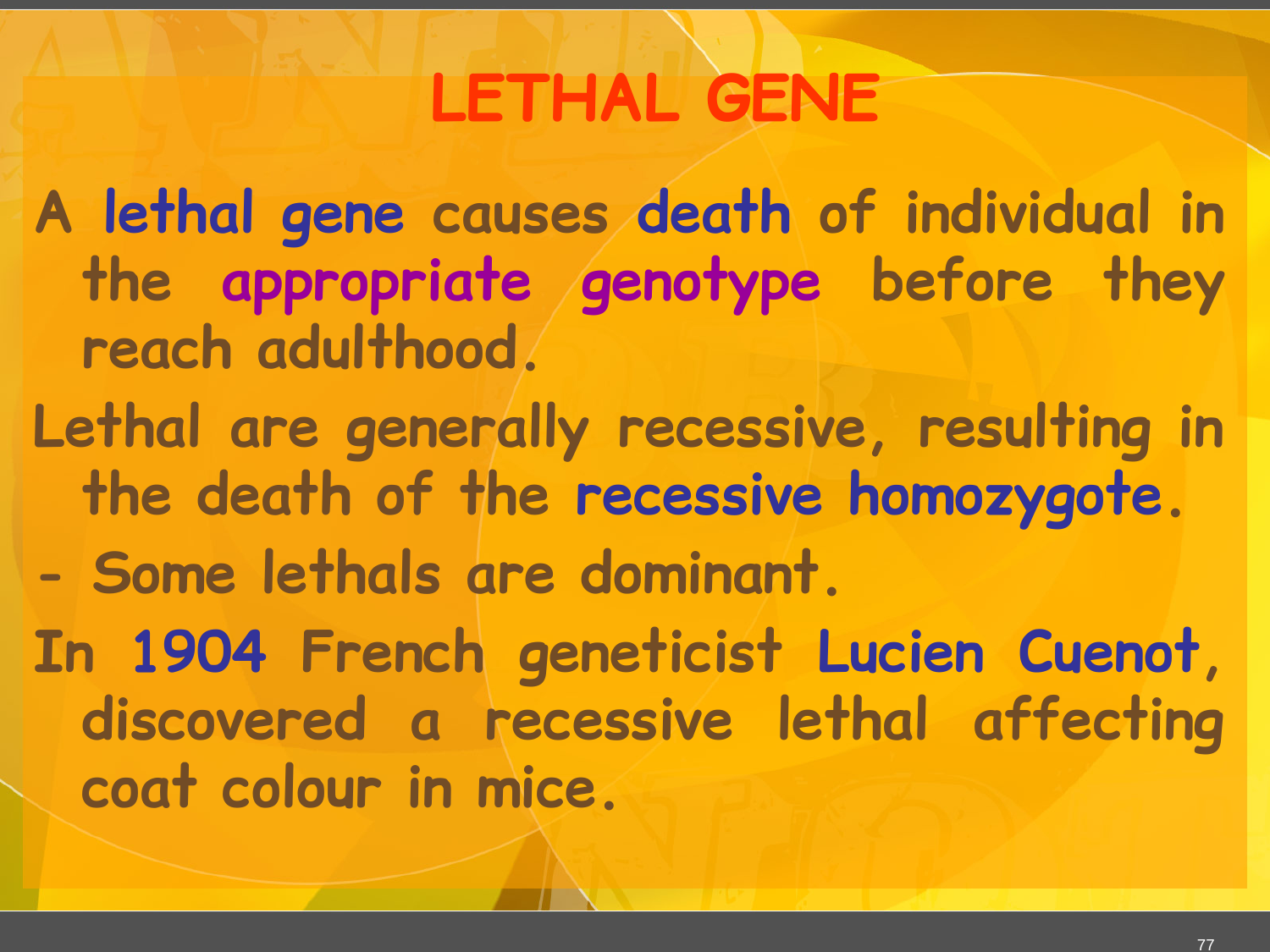

# LETHAL GENE
A lethal gene causes death of individual in the appropriate genotype before they reach adulthood.
Lethal are generally recessive, resulting in the death of the recessive homozygote.
- Some lethals are dominant.
In 1904 French geneticist Lucien Cuenot, discovered a recessive lethal affecting coat colour in mice.
77